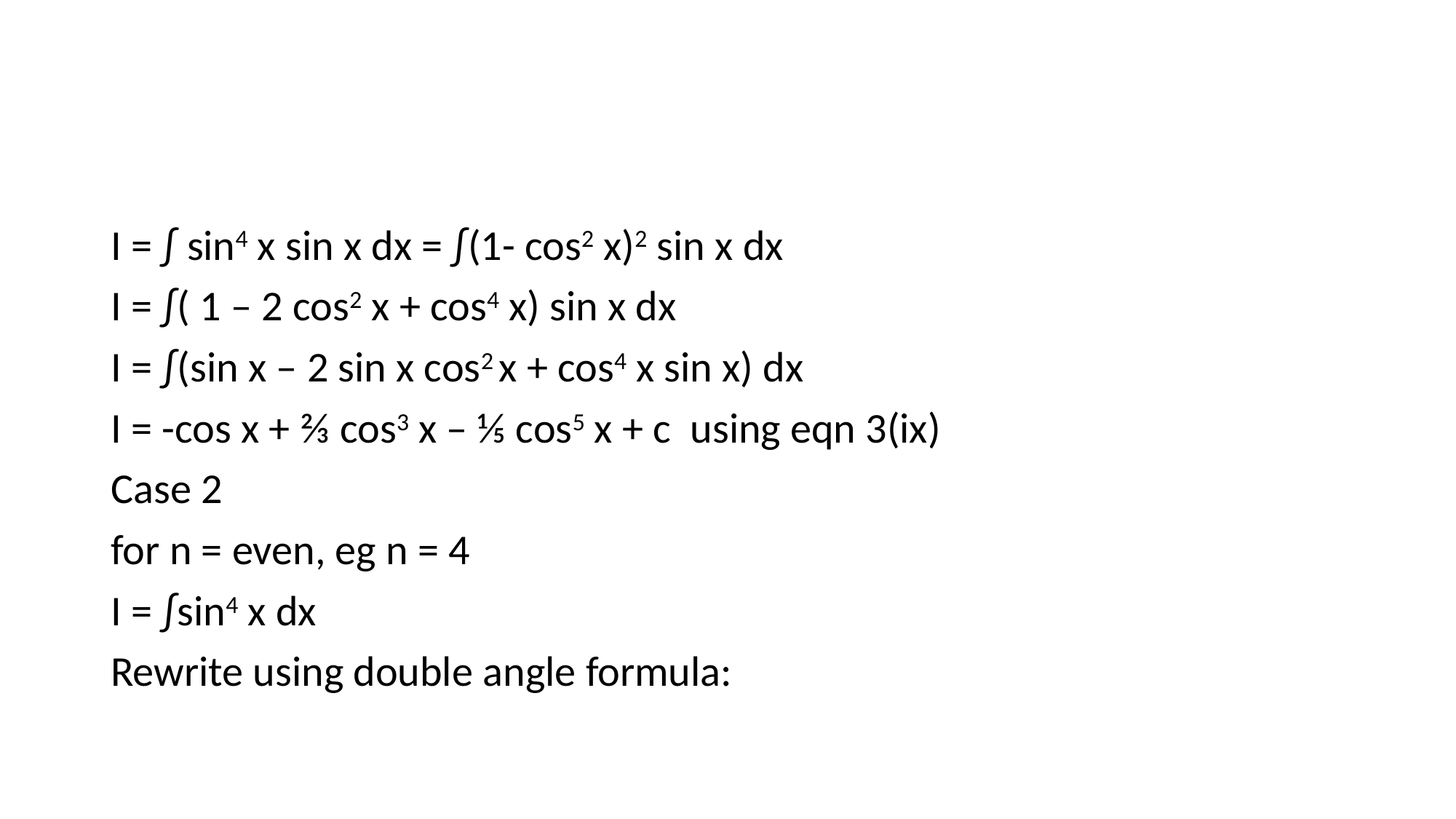

I = ∫ sin4 x sin x dx = ∫(1- cos2 x)2 sin x dx
I = ∫( 1 – 2 cos2 x + cos4 x) sin x dx
I = ∫(sin x – 2 sin x cos2 x + cos4 x sin x) dx
I = -cos x + ⅔ cos3 x – ⅕ cos5 x + c  using eqn 3(ix)
Case 2
for n = even, eg n = 4
I = ∫sin4 x dx
Rewrite using double angle formula: